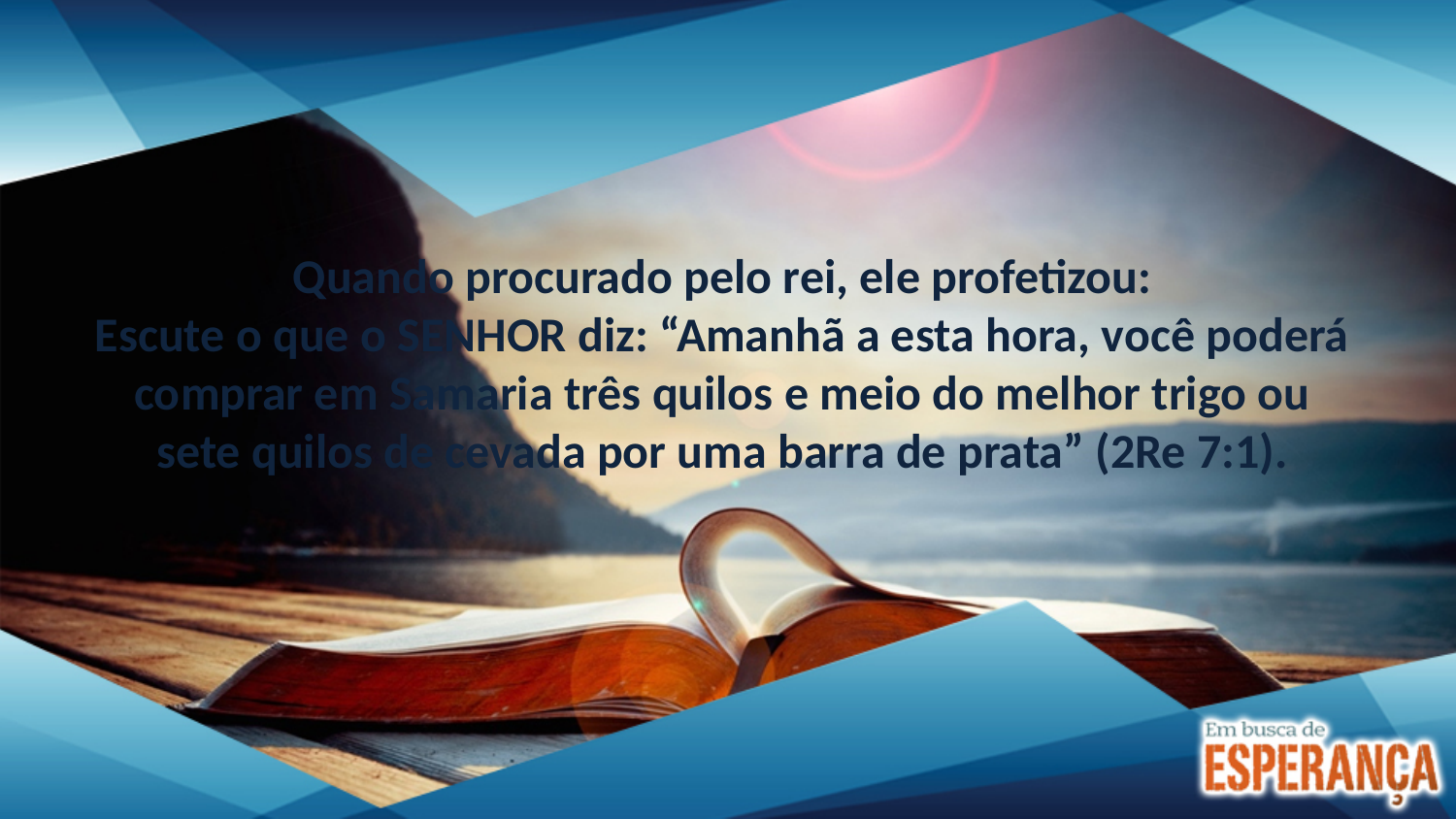

Quando procurado pelo rei, ele profetizou:
Escute o que o SENHOR diz: “Amanhã a esta hora, você poderá comprar em Samaria três quilos e meio do melhor trigo ou sete quilos de cevada por uma barra de prata” (2Re 7:1).